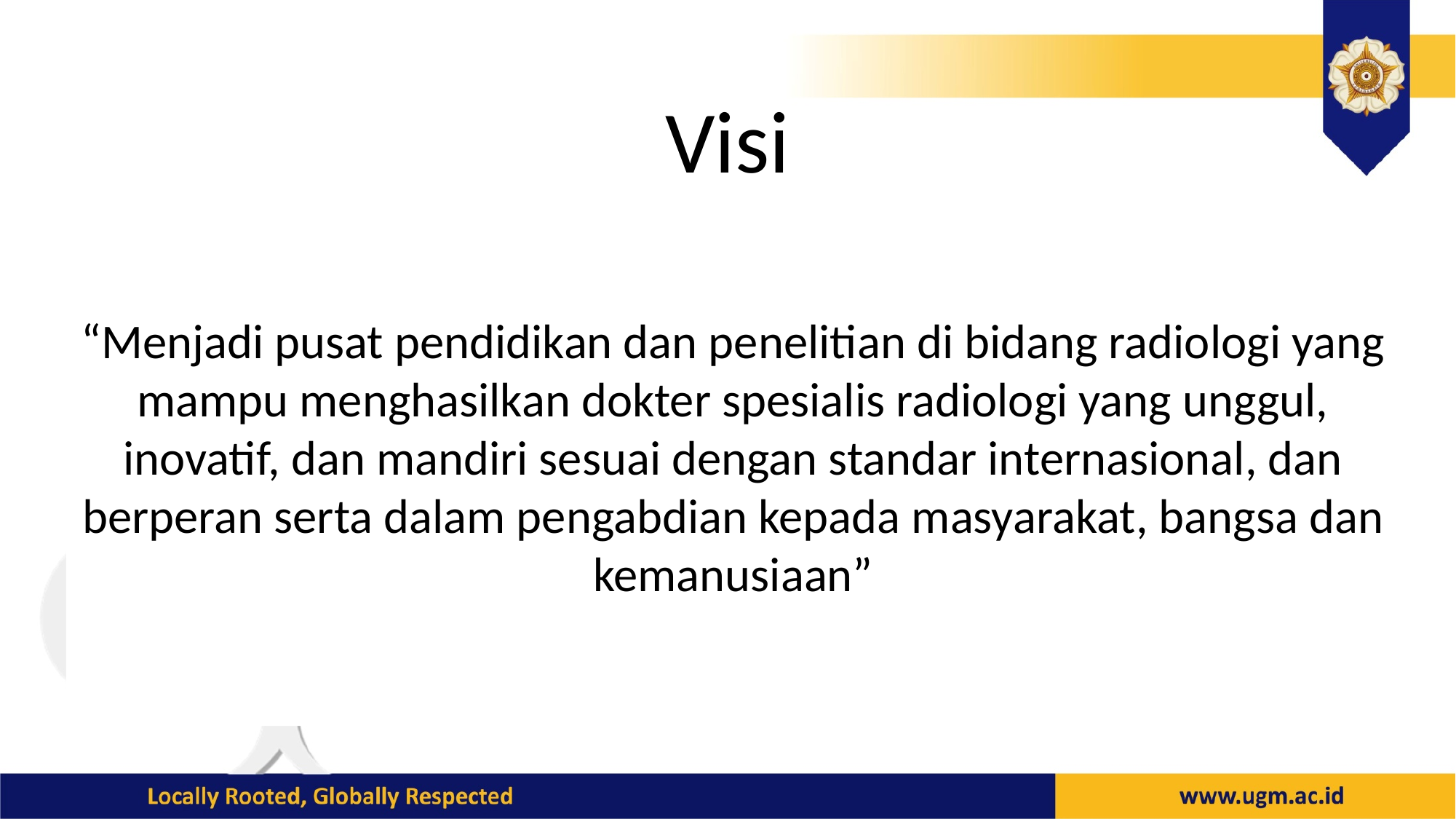

# Visi

“Menjadi pusat pendidikan dan penelitian di bidang radiologi yang mampu menghasilkan dokter spesialis radiologi yang unggul, inovatif, dan mandiri sesuai dengan standar internasional, dan berperan serta dalam pengabdian kepada masyarakat, bangsa dan kemanusiaan”